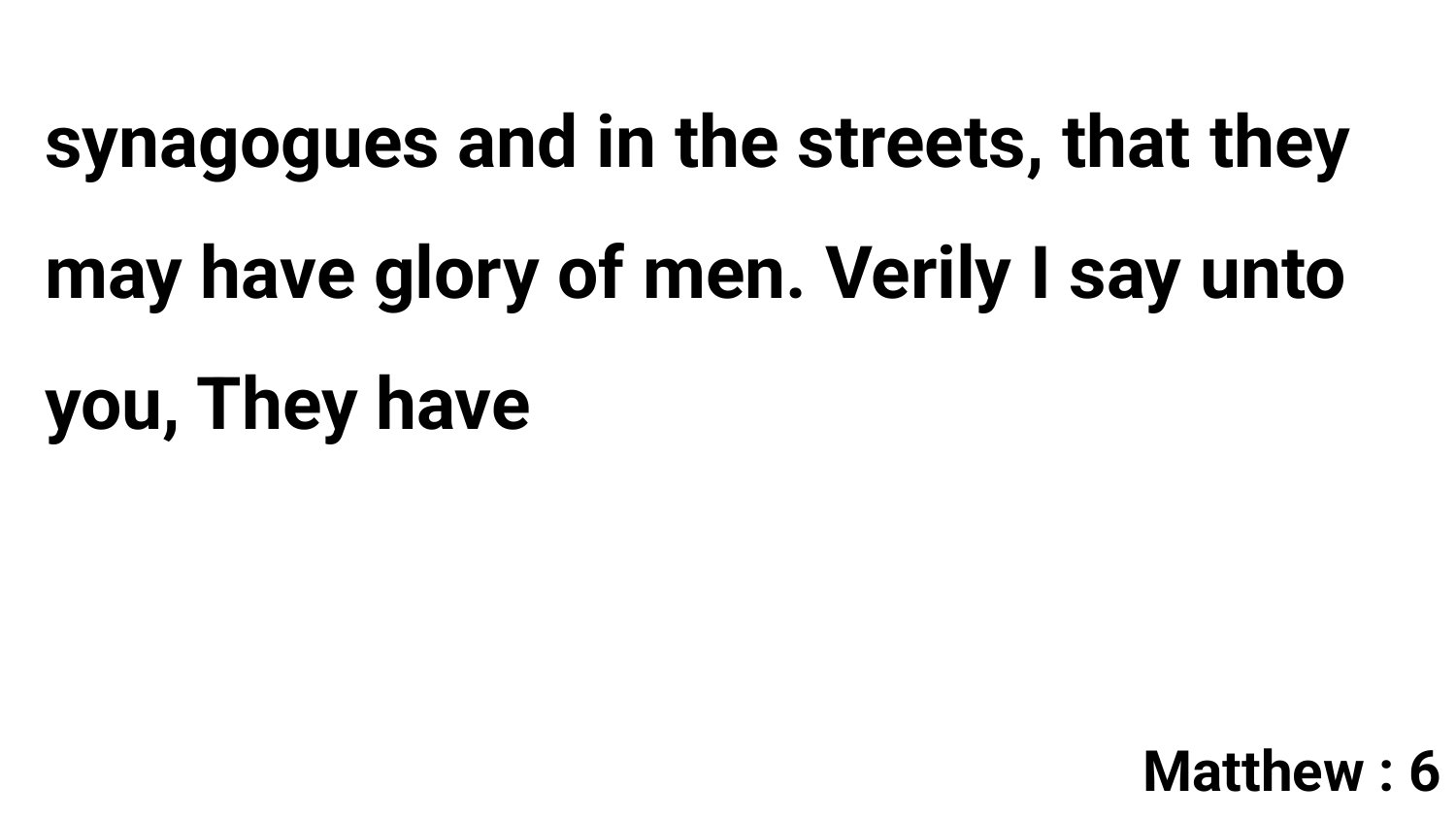

synagogues and in the streets, that they may have glory of men. Verily I say unto you, They have
Matthew : 6